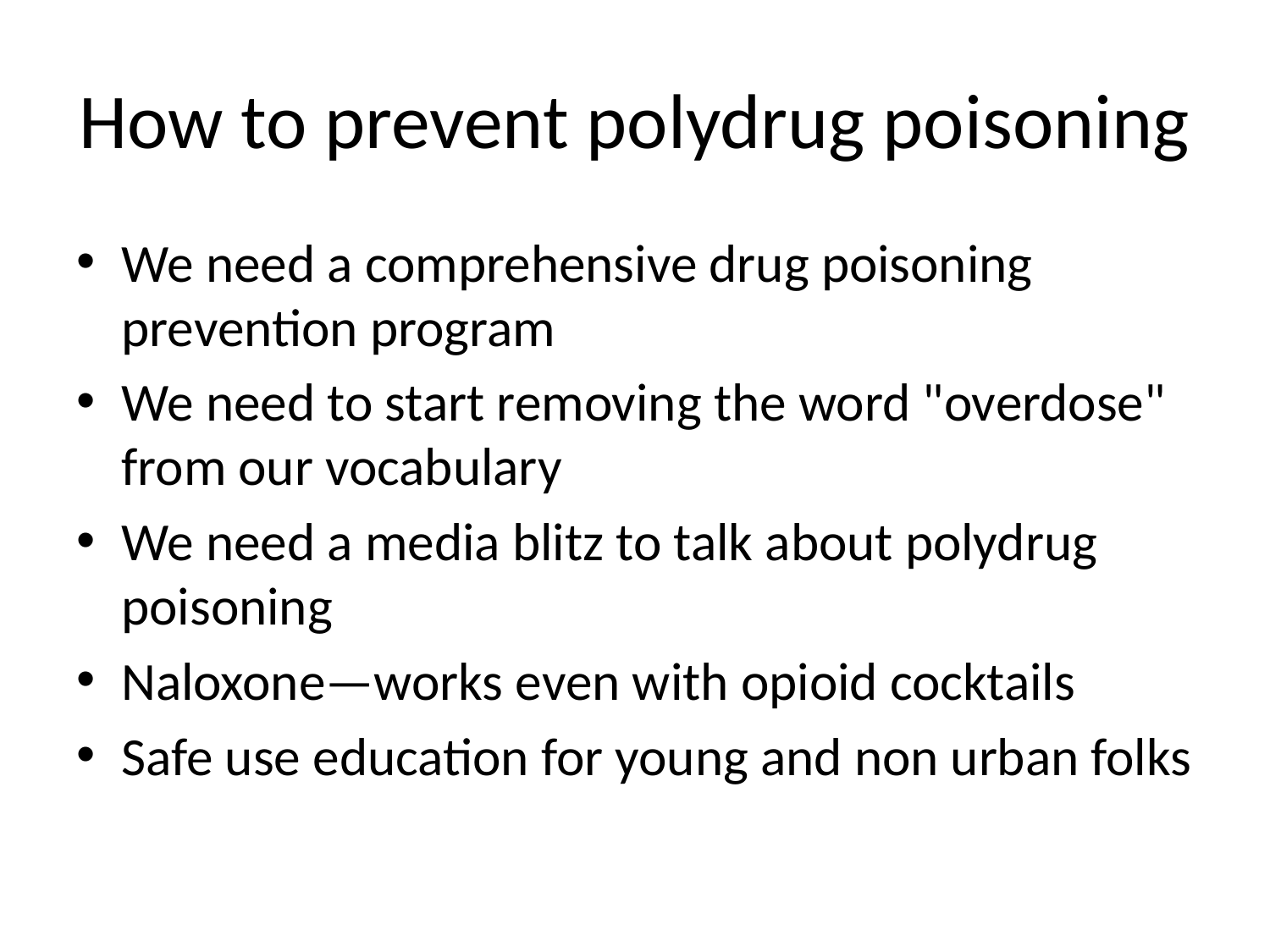

# How to prevent polydrug poisoning
We need a comprehensive drug poisoning prevention program
We need to start removing the word "overdose" from our vocabulary
We need a media blitz to talk about polydrug poisoning
Naloxone—works even with opioid cocktails
Safe use education for young and non urban folks